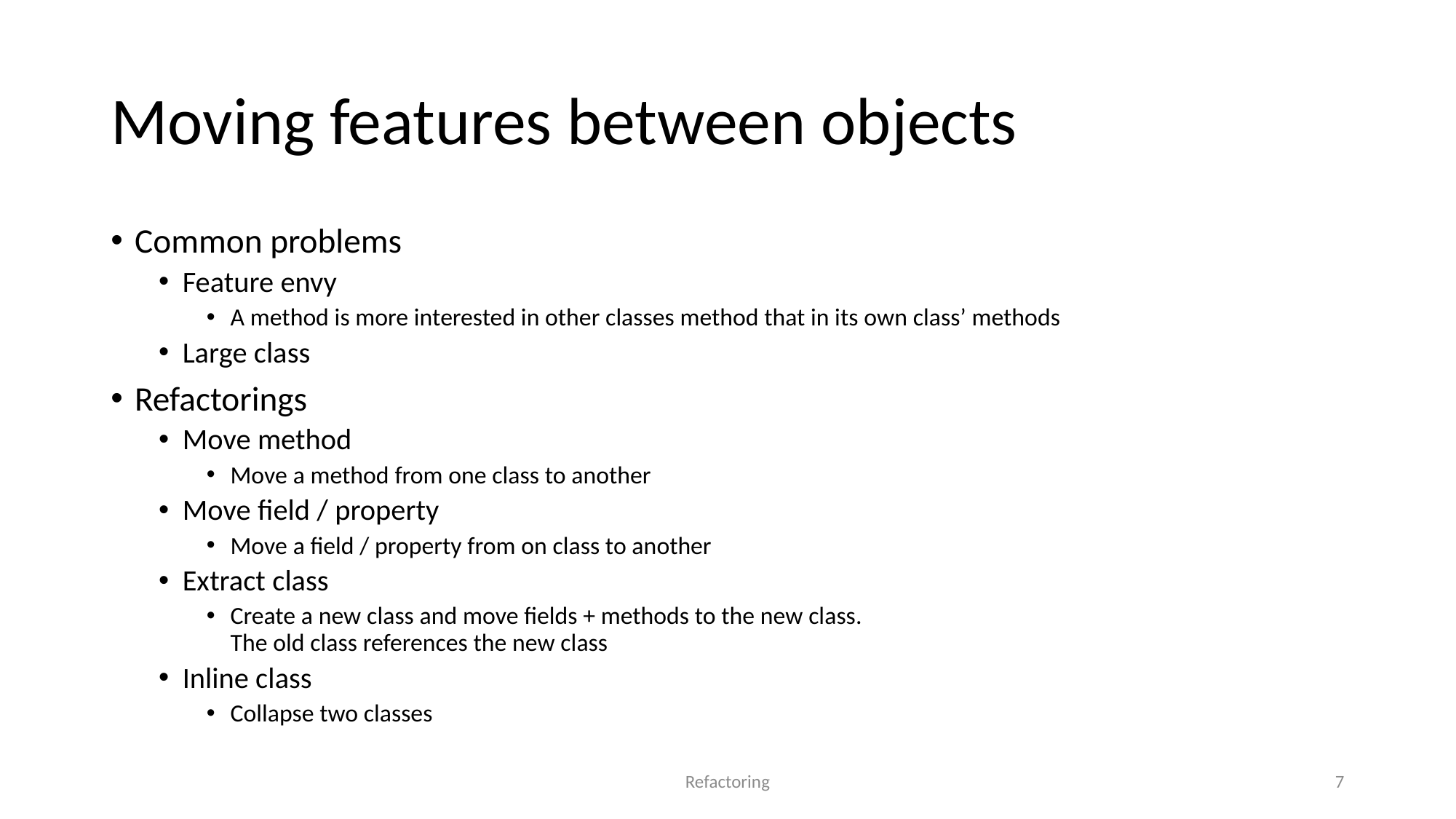

# Moving features between objects
Common problems
Feature envy
A method is more interested in other classes method that in its own class’ methods
Large class
Refactorings
Move method
Move a method from one class to another
Move field / property
Move a field / property from on class to another
Extract class
Create a new class and move fields + methods to the new class.
The old class references the new class
Inline class
Collapse two classes
Refactoring
7